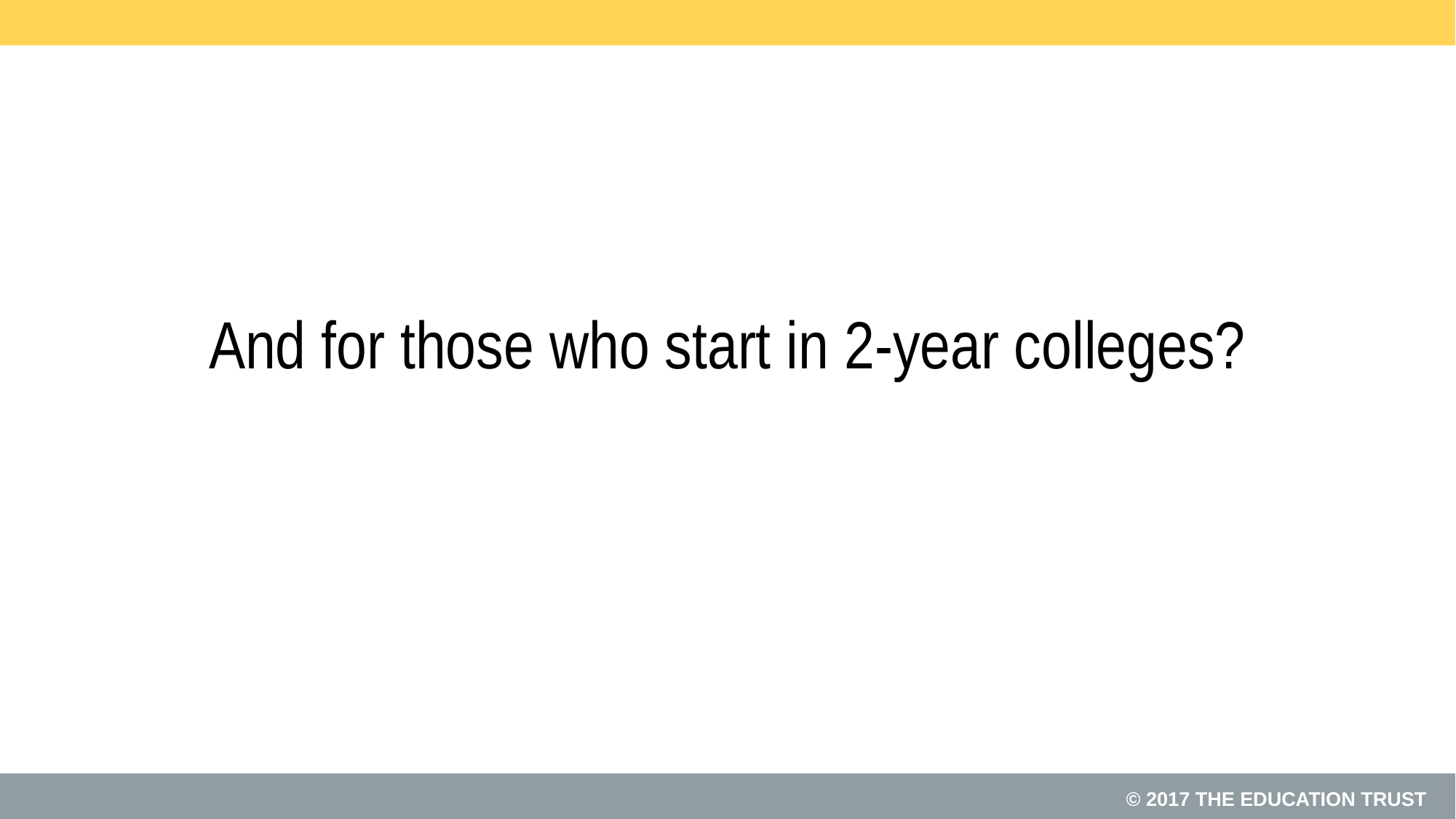

# And for those who start in 2-year colleges?